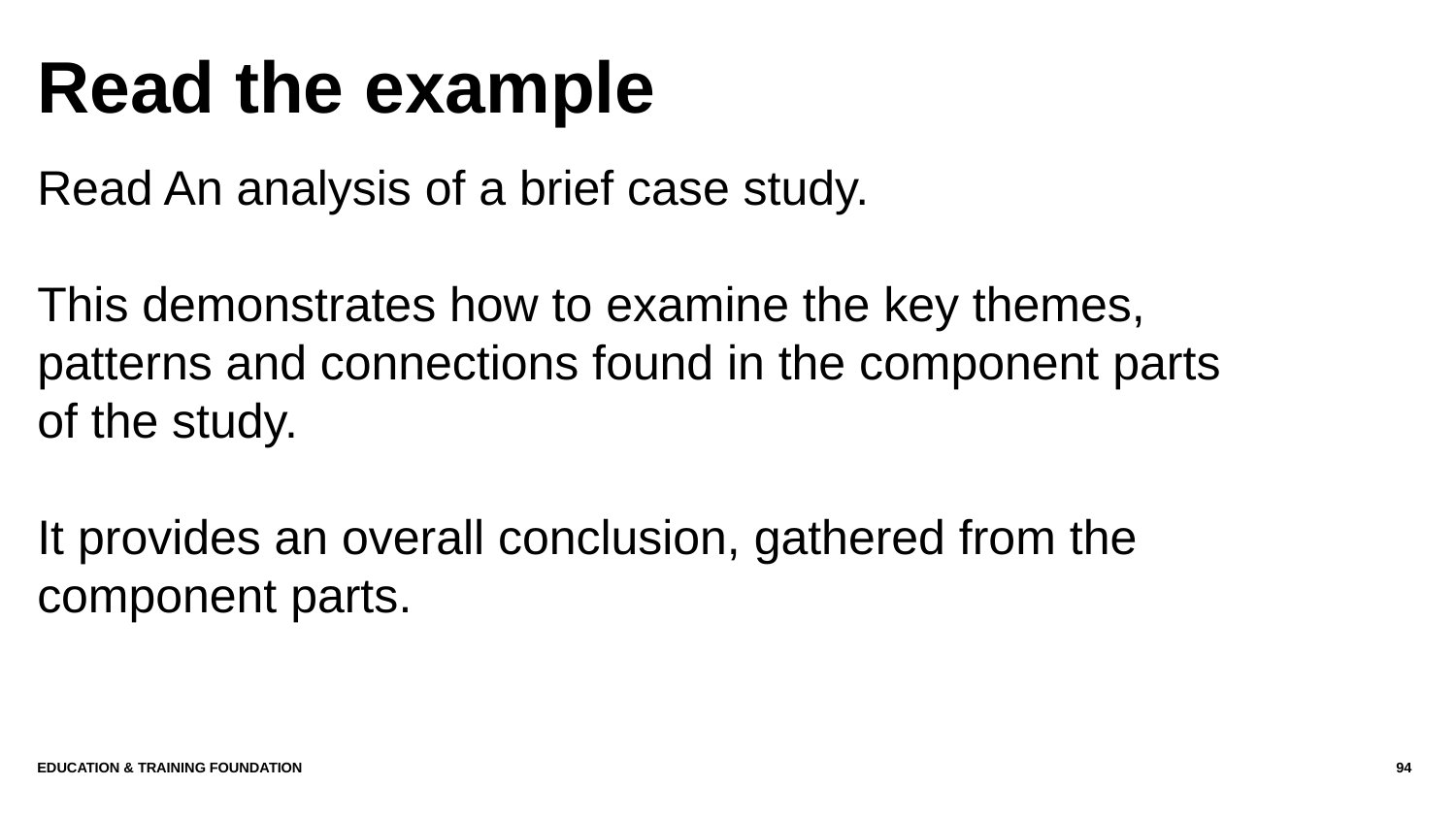

# Read the example
Read An analysis of a brief case study.

This demonstrates how to examine the key themes, patterns and connections found in the component parts of the study.

It provides an overall conclusion, gathered from the component parts.
Education & Training Foundation
94